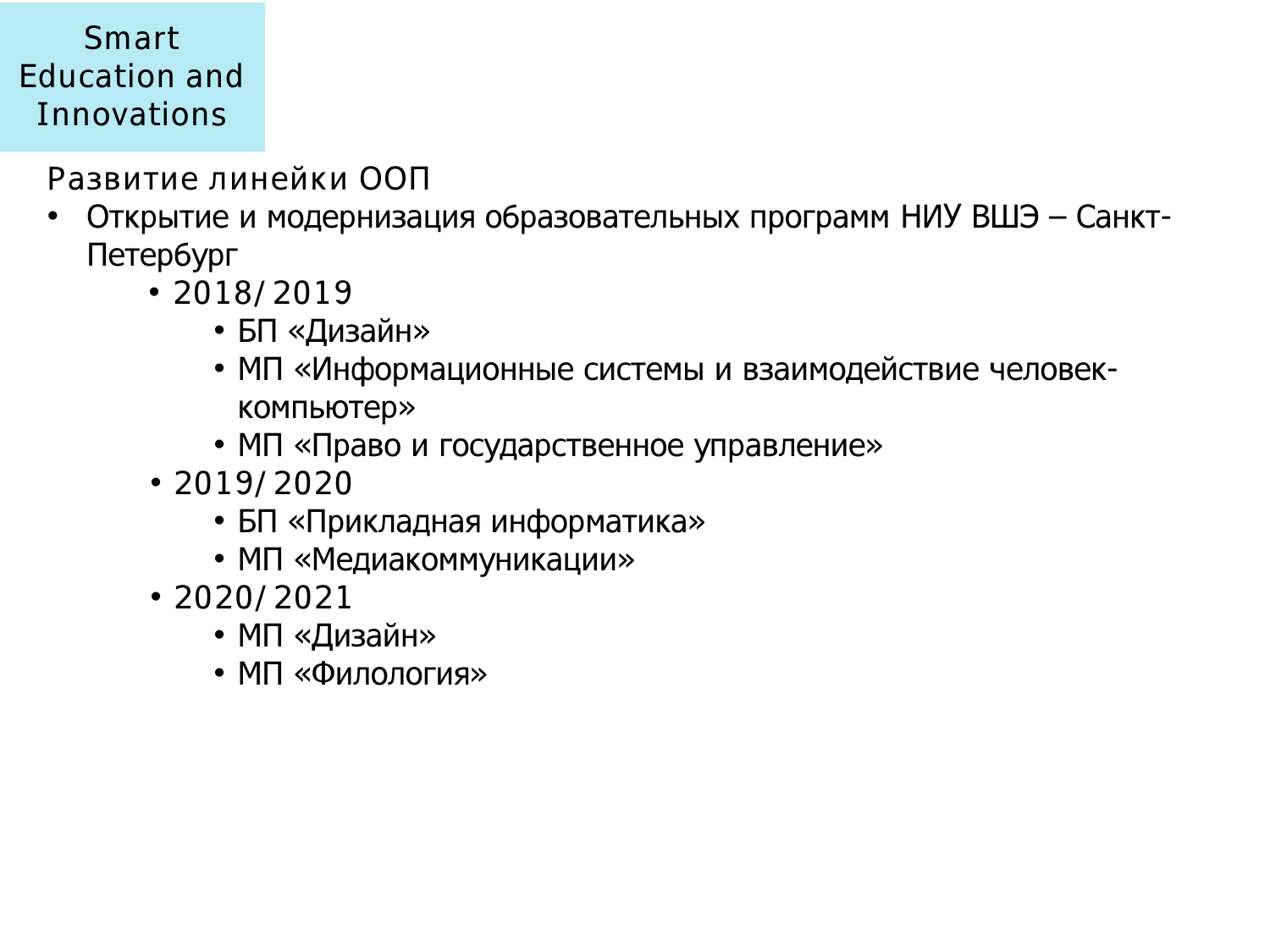

Smart Education and Innovations
Развитие линейки ООП
Открытие и модернизация образовательных программ НИУ ВШЭ – Санкт-Петербург
2018/2019
БП «Дизайн»
МП «Информационные системы и взаимодействие человек-компьютер»
МП «Право и государственное управление»
2019/2020
БП «Прикладная информатика»
МП «Медиакоммуникации»
2020/2021
МП «Дизайн»
МП «Филология»